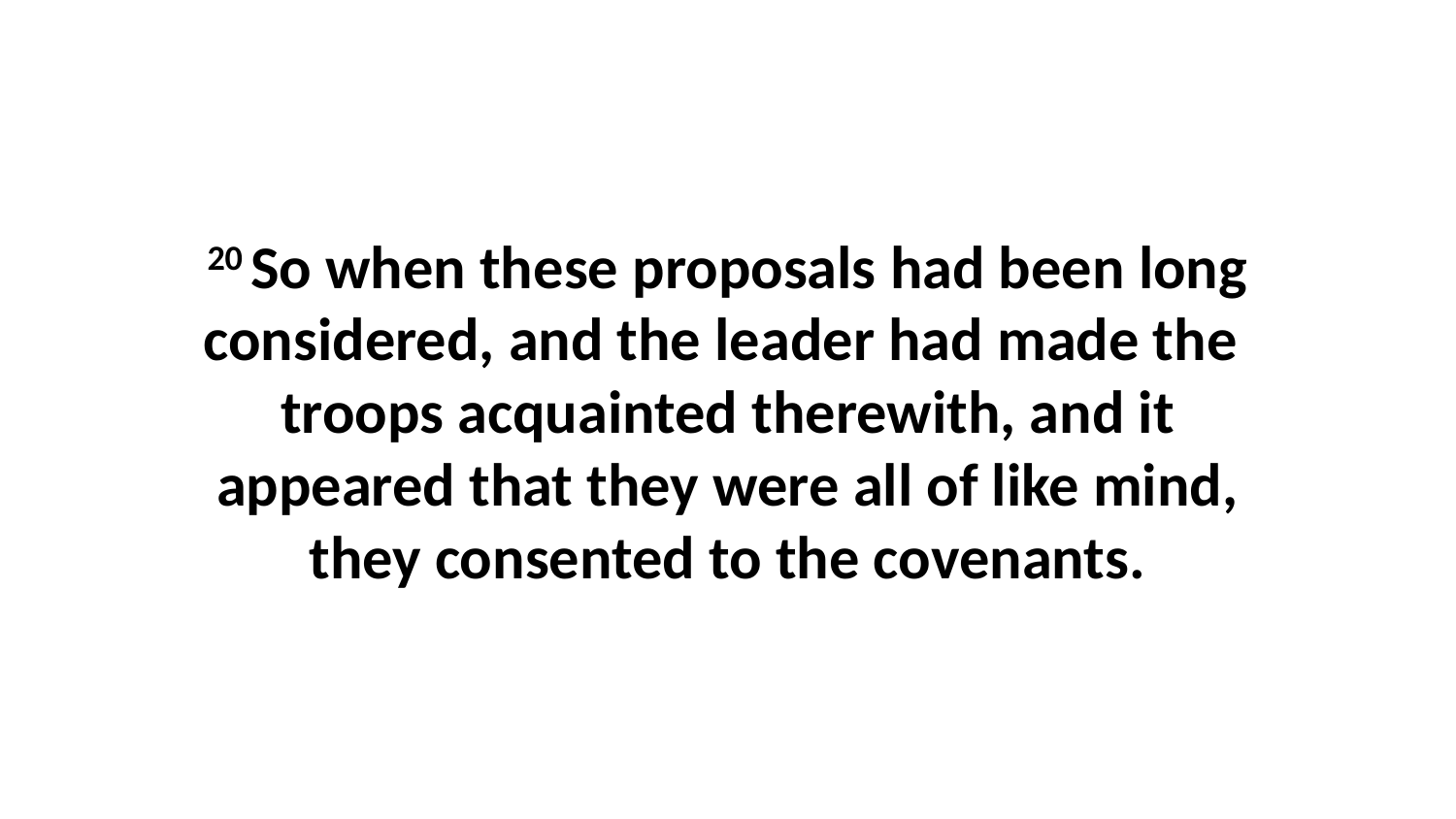

20 So when these proposals had been long considered, and the leader had made the  troops acquainted therewith, and it appeared that they were all of like mind, they consented to the covenants.